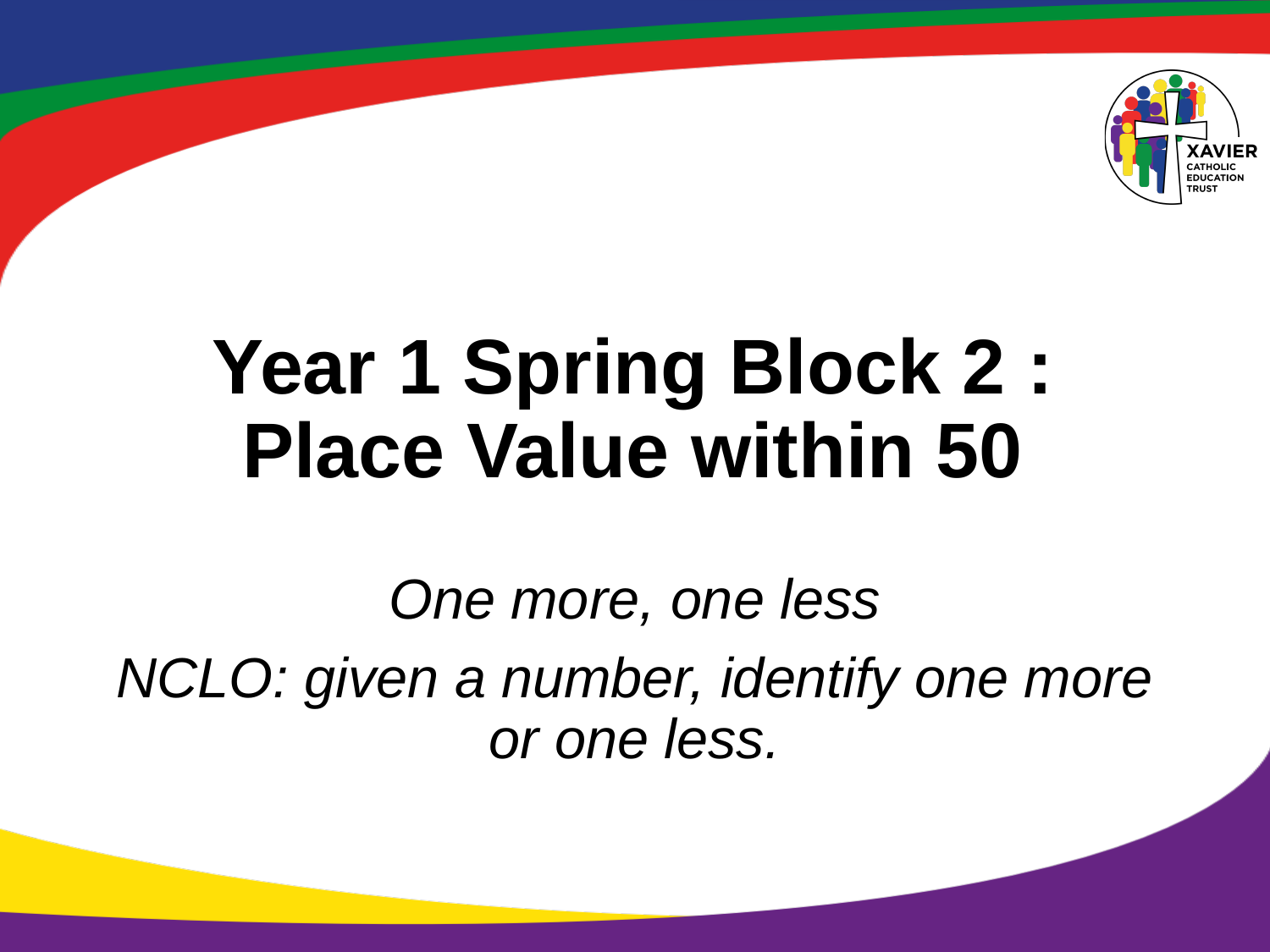

# Year 1 Spring Block 2 : Place Value within 50
One more, one less
NCLO: given a number, identify one more or one less.